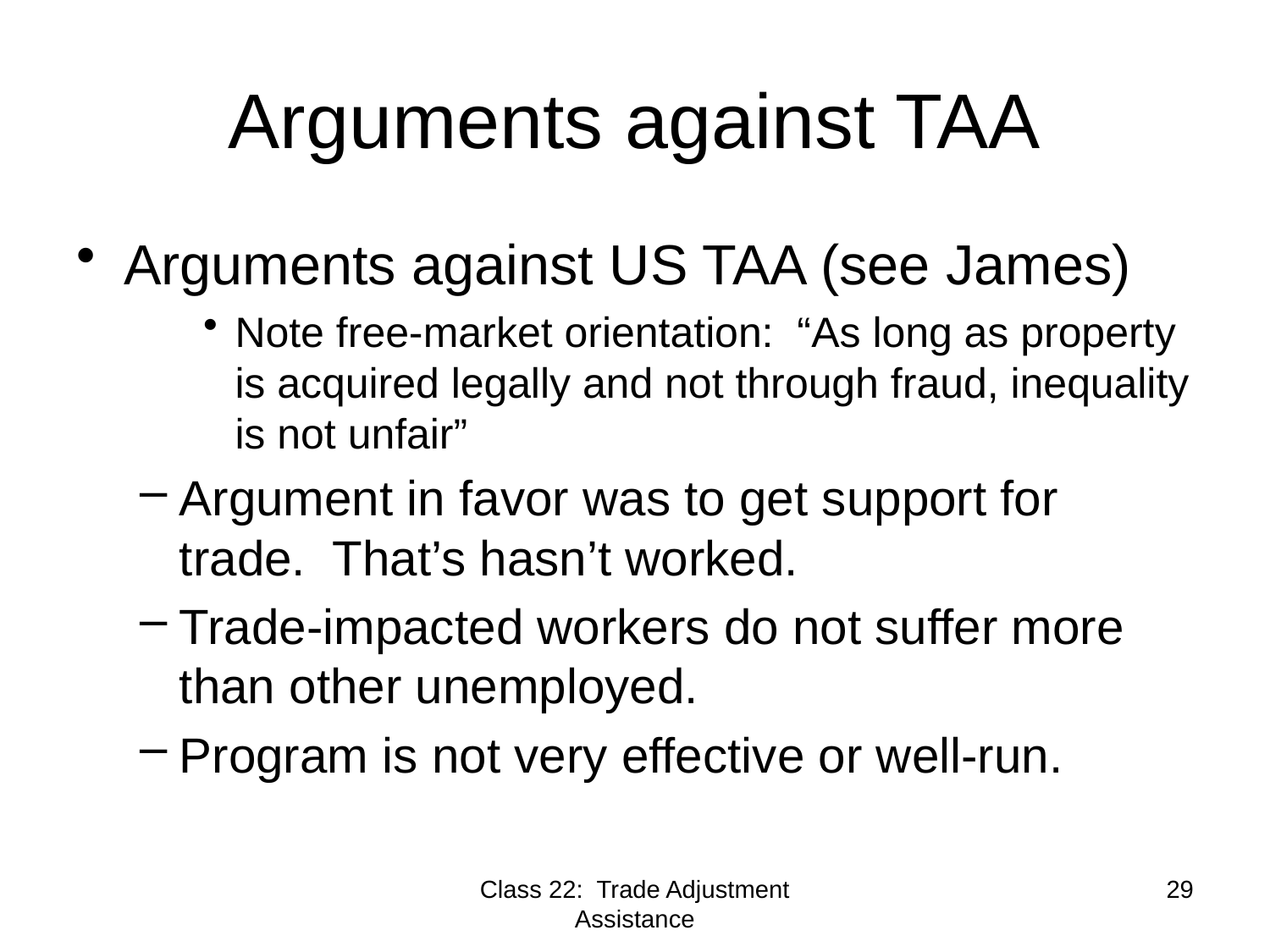

# Arguments against TAA
Arguments against US TAA (see James)
Note free-market orientation:  “As long as property is acquired legally and not through fraud, inequality is not unfair”
Argument in favor was to get support for trade.  That’s hasn’t worked.
Trade-impacted workers do not suffer more than other unemployed.
Program is not very effective or well-run.
Class 22:  Trade Adjustment Assistance
29